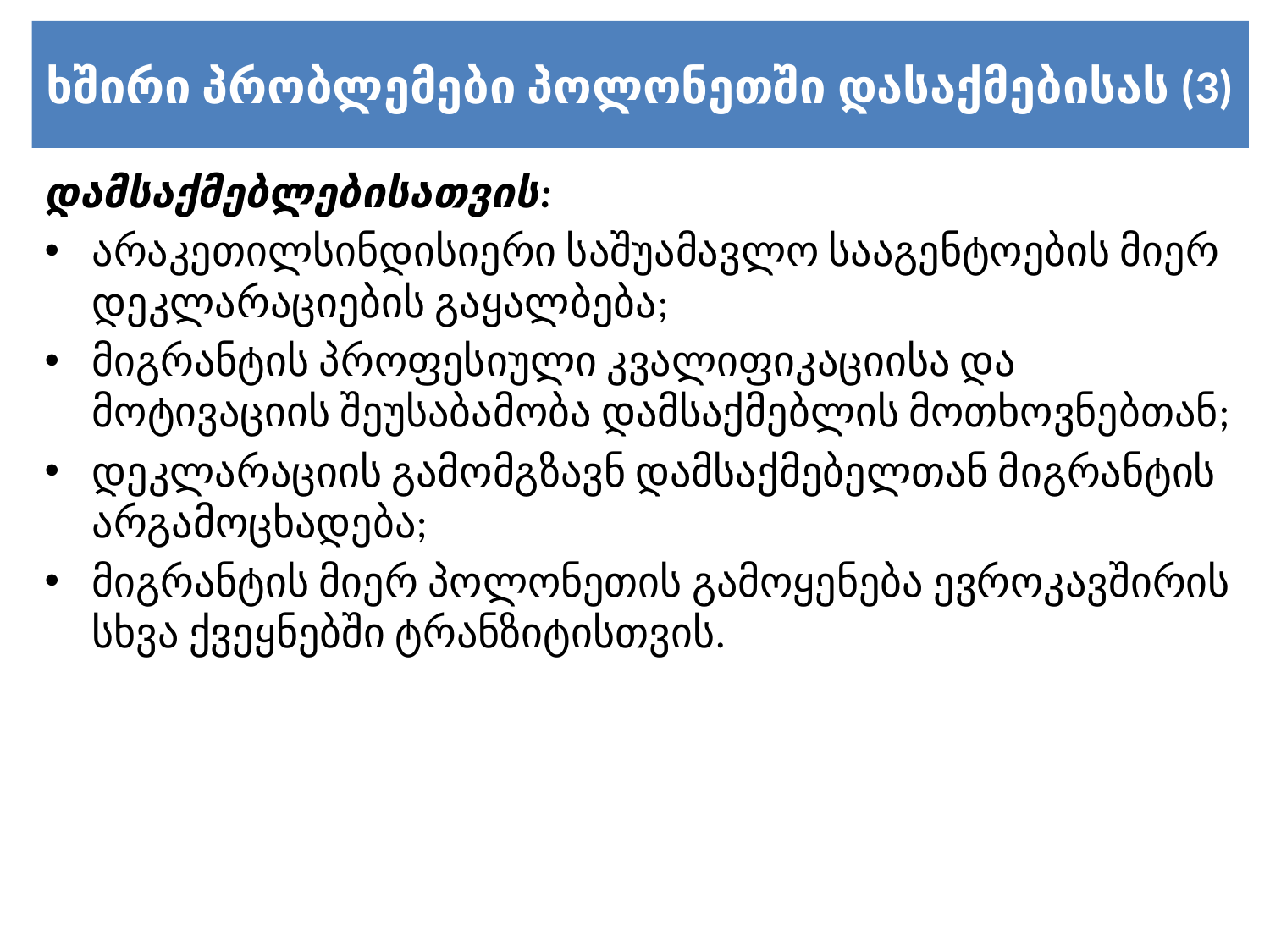

# ხშირი პრობლემები პოლონეთში დასაქმებისას (3)
დამსაქმებლებისათვის:
არაკეთილსინდისიერი საშუამავლო სააგენტოების მიერ დეკლარაციების გაყალბება;
მიგრანტის პროფესიული კვალიფიკაციისა და მოტივაციის შეუსაბამობა დამსაქმებლის მოთხოვნებთან;
დეკლარაციის გამომგზავნ დამსაქმებელთან მიგრანტის არგამოცხადება;
მიგრანტის მიერ პოლონეთის გამოყენება ევროკავშირის სხვა ქვეყნებში ტრანზიტისთვის.